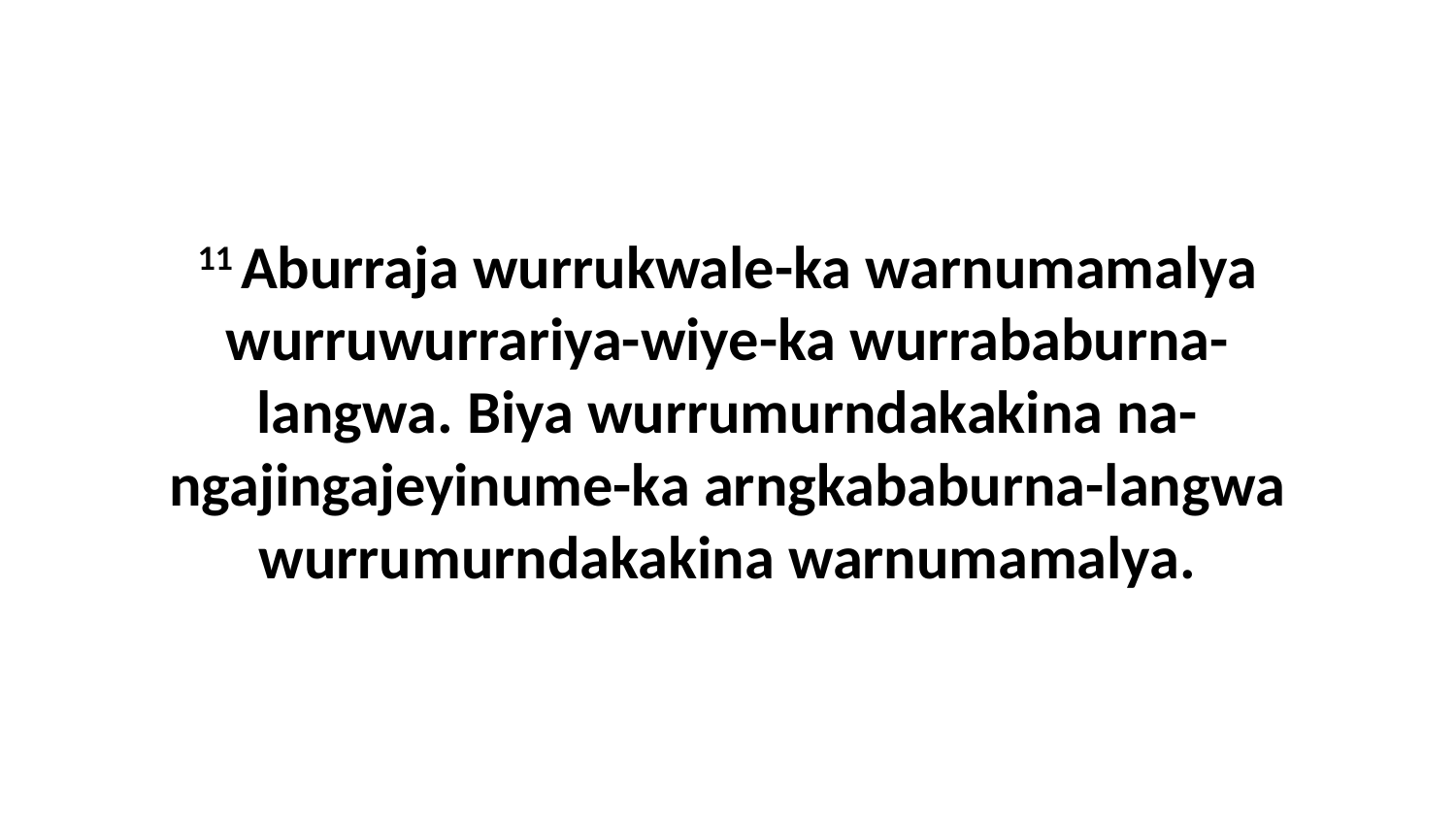

11 Aburraja wurrukwale-ka warnumamalya wurruwurrariya-wiye-ka wurrababurna-langwa. Biya wurrumurndakakina na-ngajingajeyinume-ka arngkababurna-langwa wurrumurndakakina warnumamalya.